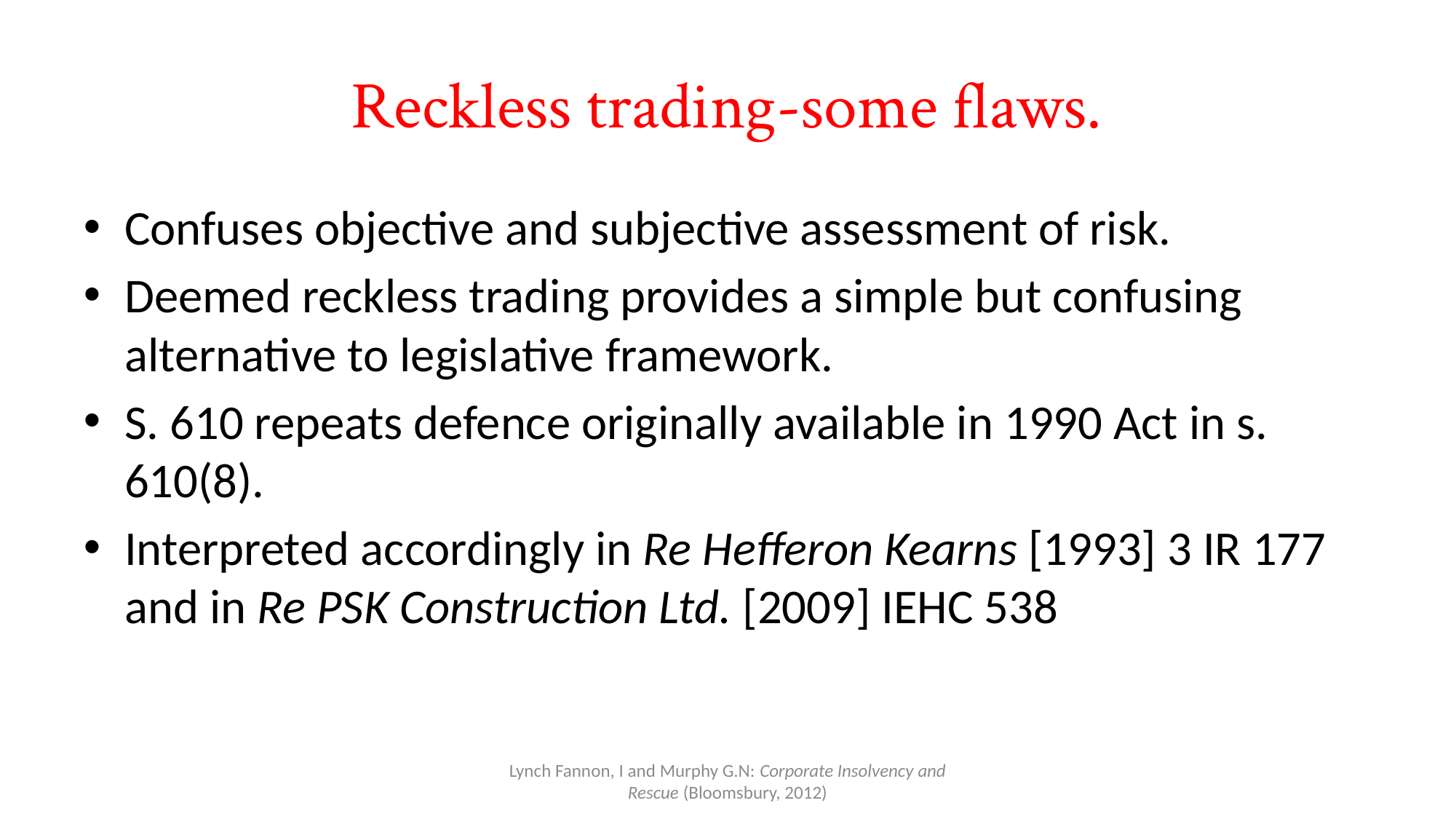

# Reckless trading-some flaws.
Confuses objective and subjective assessment of risk.
Deemed reckless trading provides a simple but confusing alternative to legislative framework.
S. 610 repeats defence originally available in 1990 Act in s. 610(8).
Interpreted accordingly in Re Hefferon Kearns [1993] 3 IR 177 and in Re PSK Construction Ltd. [2009] IEHC 538

Lynch Fannon, I and Murphy G.N: Corporate Insolvency and Rescue (Bloomsbury, 2012)